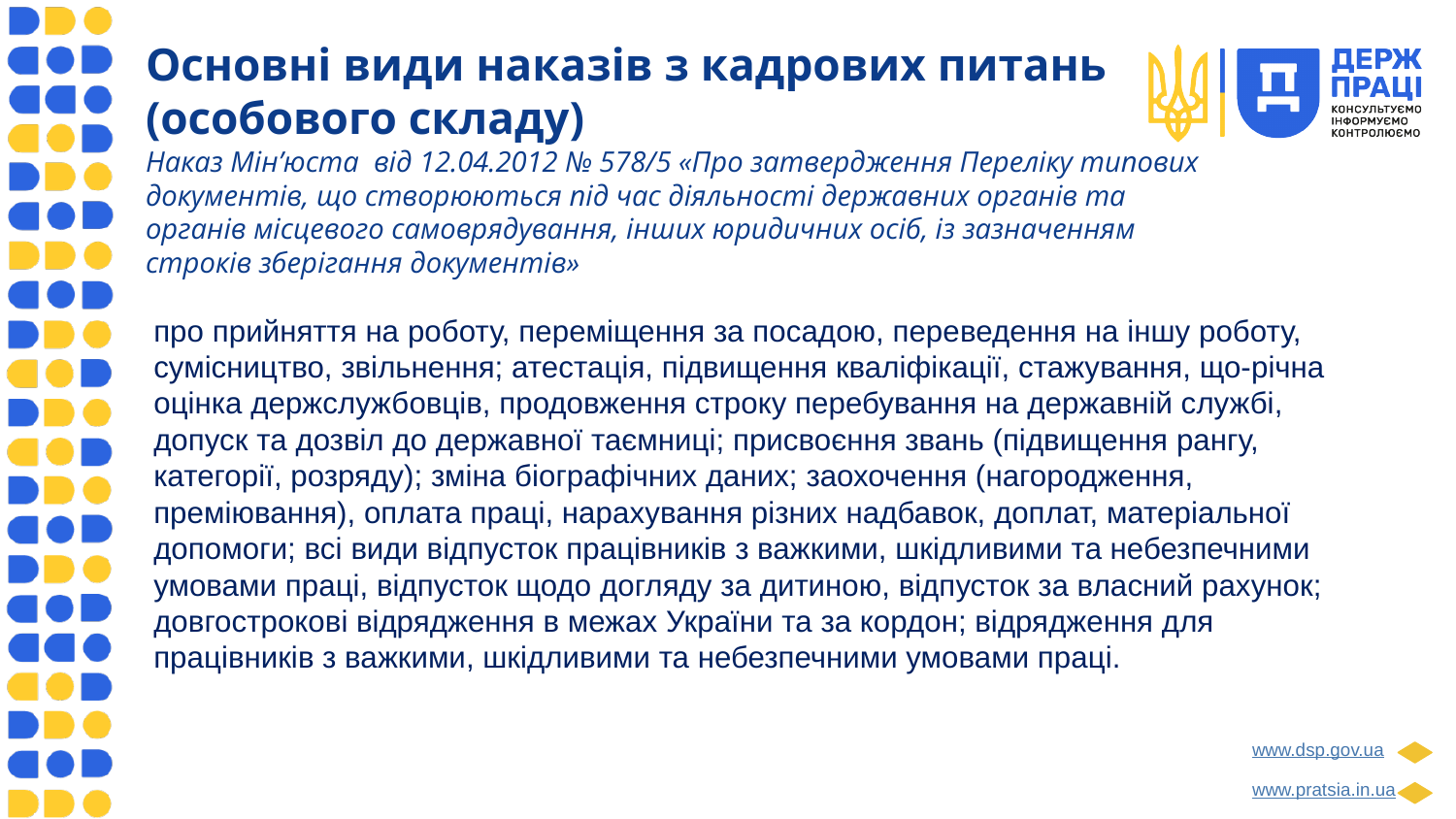

Основні види наказів з кадрових питань
(особового складу)
Наказ Мін’юста  від 12.04.2012 № 578/5 «Про затвердження Переліку типових документів, що створюються під час діяльності державних органів та органів місцевого самоврядування, інших юридичних осіб, із зазначенням строків зберігання документів»
про прийняття на роботу, переміщення за посадою, переведення на іншу роботу, сумісництво, звільнення; атестація, підвищення кваліфікації, стажування, що-річна оцінка держслужбовців, продовження строку перебування на державній службі, допуск та дозвіл до державної таємниці; присвоєння звань (підвищення рангу, категорії, розряду); зміна біографічних даних; заохочення (нагородження, преміювання), оплата праці, нарахування різних надбавок, доплат, матеріальної допомоги; всі види відпусток працівників з важкими, шкідливими та небезпечними умовами праці, відпусток щодо догляду за дитиною, відпусток за власний рахунок; довгострокові відрядження в межах України та за кордон; відрядження для працівників з важкими, шкідливими та небезпечними умовами праці.